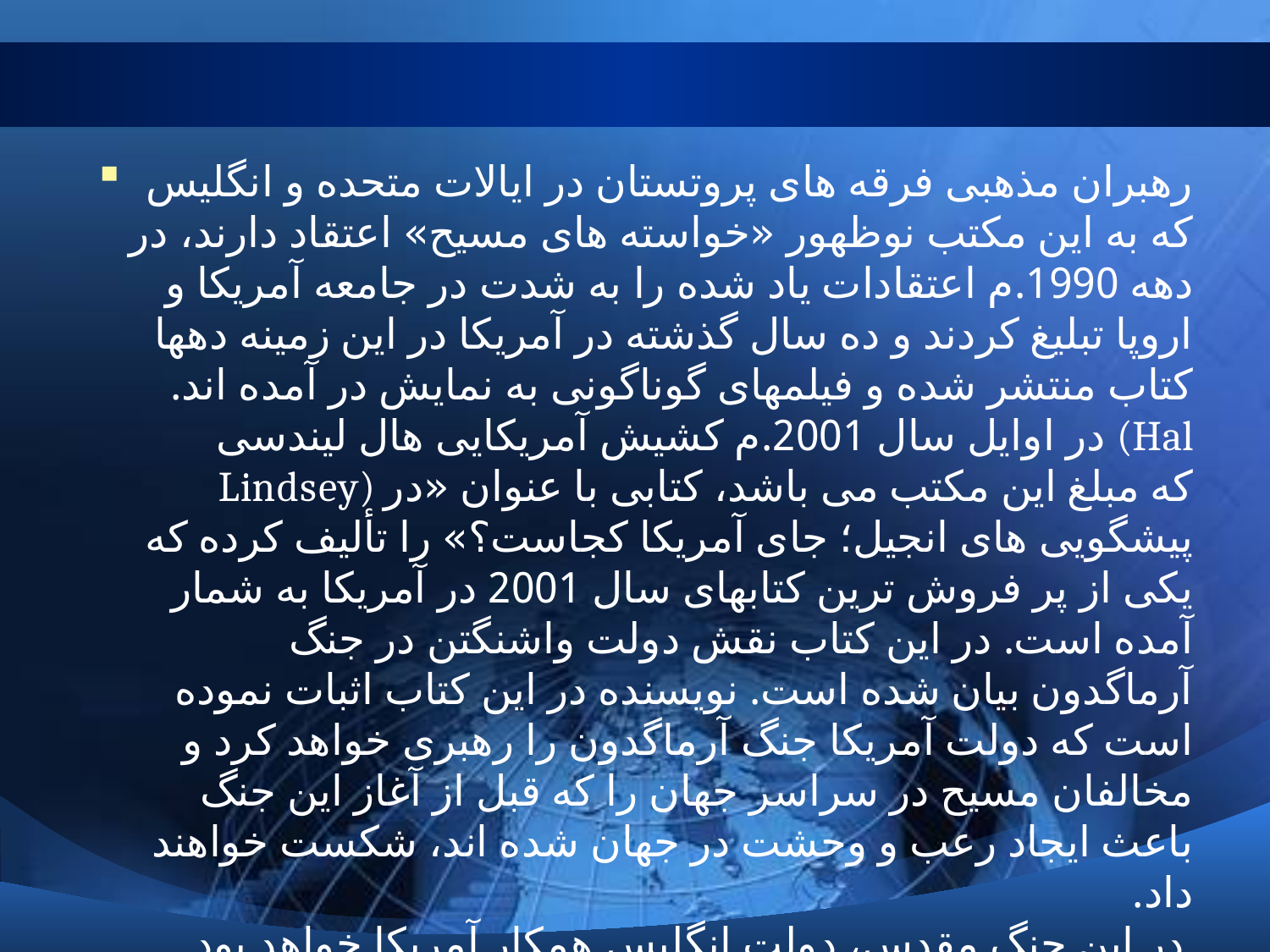

#
رهبران مذهبی فرقه های پروتستان در ایالات متحده و انگلیس که به این مکتب نوظهور «خواسته های مسیح» اعتقاد دارند، در دهه 1990.م اعتقادات یاد شده را به شدت در جامعه آمریکا و اروپا تبلیغ کردند و ده سال گذشته در آمریکا در این زمینه دهها کتاب منتشر شده و فیلمهای گوناگونی به نمایش در آمده اند.
در اوایل سال 2001.م کشیش آمریکایی هال لیندسی (Hal Lindsey) که مبلغ این مکتب می باشد، کتابی با عنوان «در پیشگویی های انجیل؛ جای آمریکا کجاست؟» را تألیف کرده که یکی از پر فروش ترین کتابهای سال 2001 در آمریکا به شمار آمده است. در این کتاب نقش دولت واشنگتن در جنگ آرماگدون بیان شده است. نویسنده در این کتاب اثبات نموده است که دولت آمریکا جنگ آرماگدون را رهبری خواهد کرد و مخالفان مسیح در سراسر جهان را که قبل از آغاز این جنگ باعث ایجاد رعب و وحشت در جهان شده اند، شکست خواهند داد.
در این جنگ مقدس، دولت انگلیس همکار آمریکا خواهد بود.